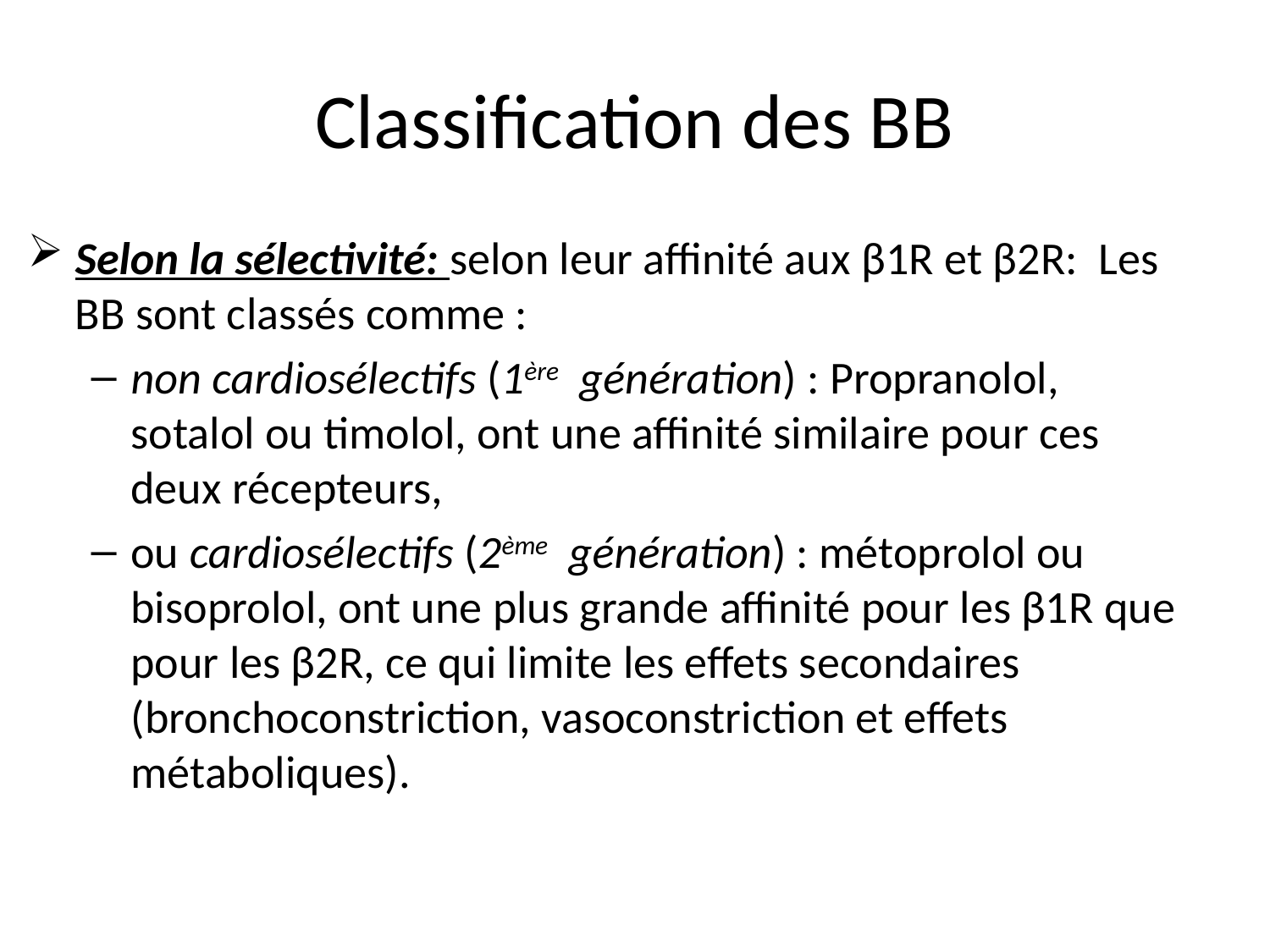

# Classification des BB
Selon la sélectivité: selon leur affinité aux β1R et β2R:  Les BB sont classés comme :
non cardiosélectifs (1ère  génération) : Propranolol, sotalol ou timolol, ont une affinité similaire pour ces deux récepteurs,
ou cardiosélectifs (2ème  génération) : métoprolol ou bisoprolol, ont une plus grande affinité pour les β1R que pour les β2R, ce qui limite les effets secondaires (bronchoconstriction, vasoconstriction et effets métaboliques).